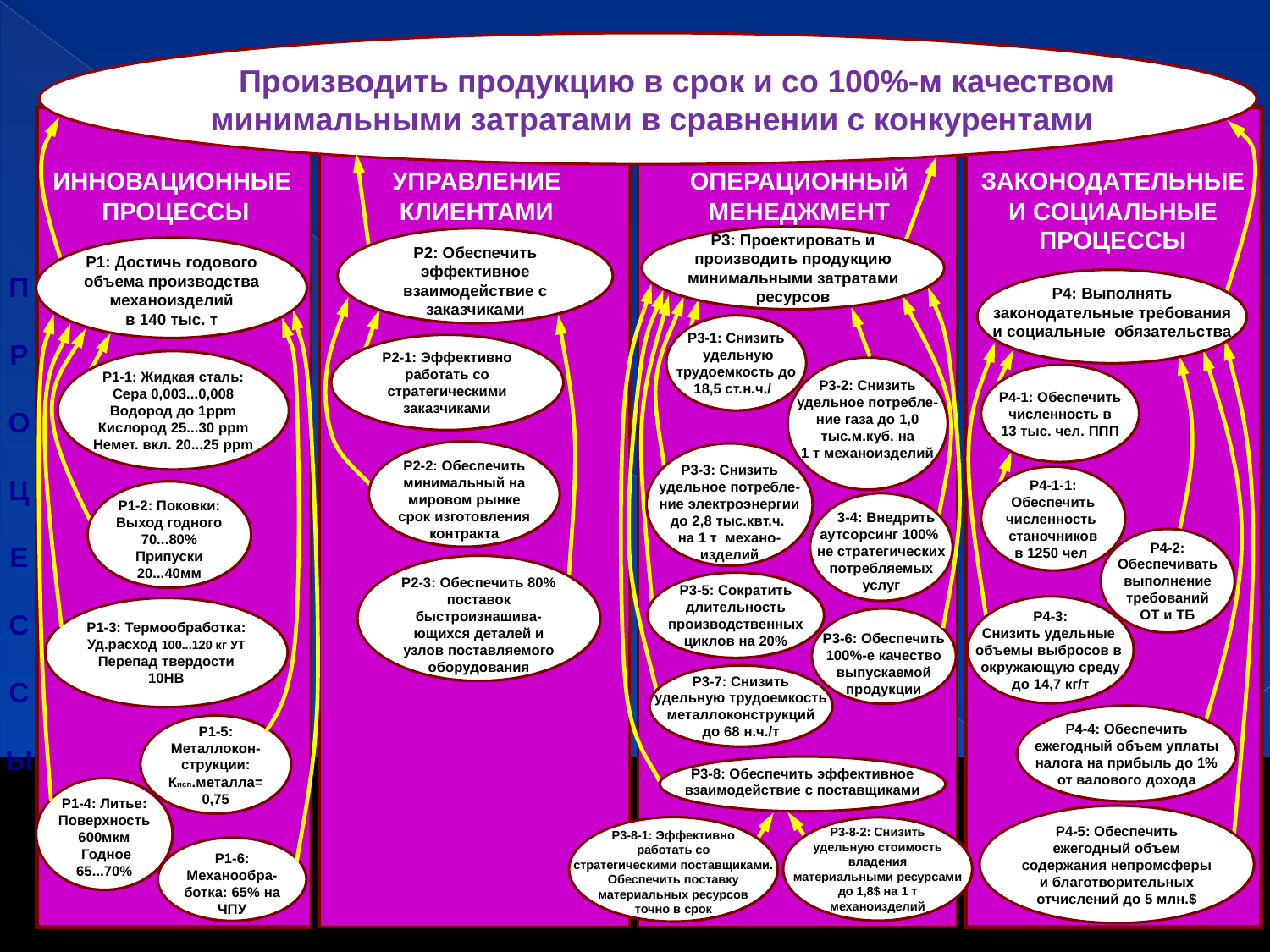

Р0: Производить продукцию в срок и со 100%-м качеством
 минимальными затратами в сравнении с конкурентами

ИННОВАЦИОННЫЕ  ПРОЦЕССЫ
УПРАВЛЕНИЕ КЛИЕНТАМИ
ОПЕРАЦИОННЫЙ МЕНЕДЖМЕНТ
ЗАКОНОДАТЕЛЬНЫЕ И СОЦИАЛЬНЫЕ ПРОЦЕССЫ
Р3: Проектировать и производить продукцию минимальными затратами ресурсов
Р2: Обеспечить эффективное взаимодействие с заказчиками
Р1: Достичь годового объема производства механоизделий
в 140 тыс. т
П
Р
О
Ц
Е
С
С
Ы
Р4: Выполнять
законодательные требования
и cоциальные  обязательства

Р3-1: Снизить
 удельную
трудоемкость до
18,5 ст.н.ч./т

Р2-1: Эффективно работать со стратегическими заказчиками

Р1-1: Жидкая сталь:
Сера 0,003...0,008
Водород до 1ppm
Кислород 25...30 ppm
Немет. вкл. 20...25 ppm

Р3-2: Снизить
удельное потребле-
ние газа до 1,0
тыс.м.куб. на
1 т механоизделий
Р4-1: Обеспечить
численность в
13 тыс. чел. ППП
Р2-2: Обеспечить минимальный на мировом рынке срок изготовления контракта
Р3-3: Снизить
удельное потребле-
ние электроэнергии
до 2,8 тыс.квт.ч.
на 1 т  механо-
изделий

Р4-1-1:
Обеспечить
численность
станочников
в 1250 чел.
Р1-2: Поковки:
Выход годного 70...80%
Припуски 20...40мм
Р3-4: Внедрить
аутсорсинг 100%
не стратегических
потребляемых
услуг
Р4-2:
Обеспечивать
выполнение
требований
ОТ и ТБ
Р2-3: Обеспечить 80% поставок быстроизнашива-ющихся деталей и узлов поставляемого оборудования
Р3-5: Сократить
длительность
производственных
циклов на 20%
Р4-3:
Снизить удельные
объемы выбросов в
окружающую среду
до 14,7 кг/т
Р1-3: Термообработка:
Уд.расход 100...120 кг УТ Перепад твердости 10НВ
Р3-6: Обеспечить
100%-е качество
выпускаемой
продукции
Р3-7: Снизить
удельную трудоемкость
металлоконструкций
до 68 н.ч./т
Р4-4: Обеспечить
ежегодный объем уплаты
налога на прибыль до 1%
от валового дохода
Р1-5: Металлокон-струкции:
Кисп.металла= 0,75
Р3-8: Обеспечить эффективное
взаимодействие с поставщиками

Р1-4: Литье:
Поверхность 600мкм
 Годное 65...70%
Р4-5: Обеспечить ежегодный объем содержания непромсферы и благотворительных отчислений до 5 млн.$

Р3-8-1: Эффективно
работать со
стратегическими поставщиками.
Обеспечить поставку
материальных ресурсов
точно в срок
Р3-8-2: Снизить
удельную стоимость
владения
материальными ресурсами
до 1,8$ на 1 т
механоизделий
Р1-6: Механообра-ботка: 65% на ЧПУ